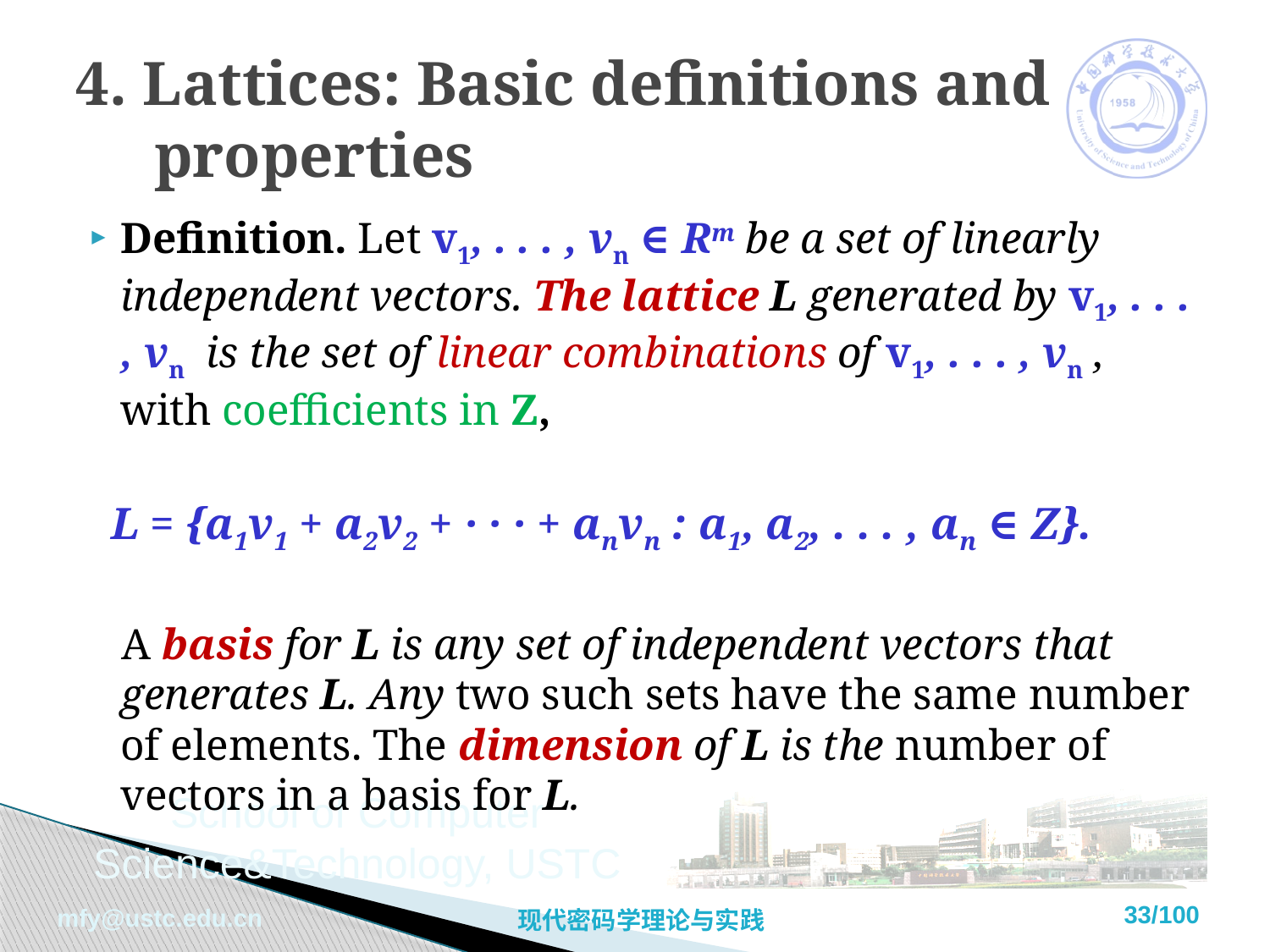

# 4. Lattices: Basic definitions and properties
Definition. Let v1, . . . , vn ∈ Rm be a set of linearly independent vectors. The lattice L generated by v1, . . . , vn  is the set of linear combinations of v1, . . . , vn , with coefficients in Z,

  L = {a1v1 + a2v2 + · · · + anvn : a1, a2, . . . , an ∈ Z}.

   A basis for L is any set of independent vectors that generates L. Any two such sets have the same number of elements. The dimension of L is the number of vectors in a basis for L.